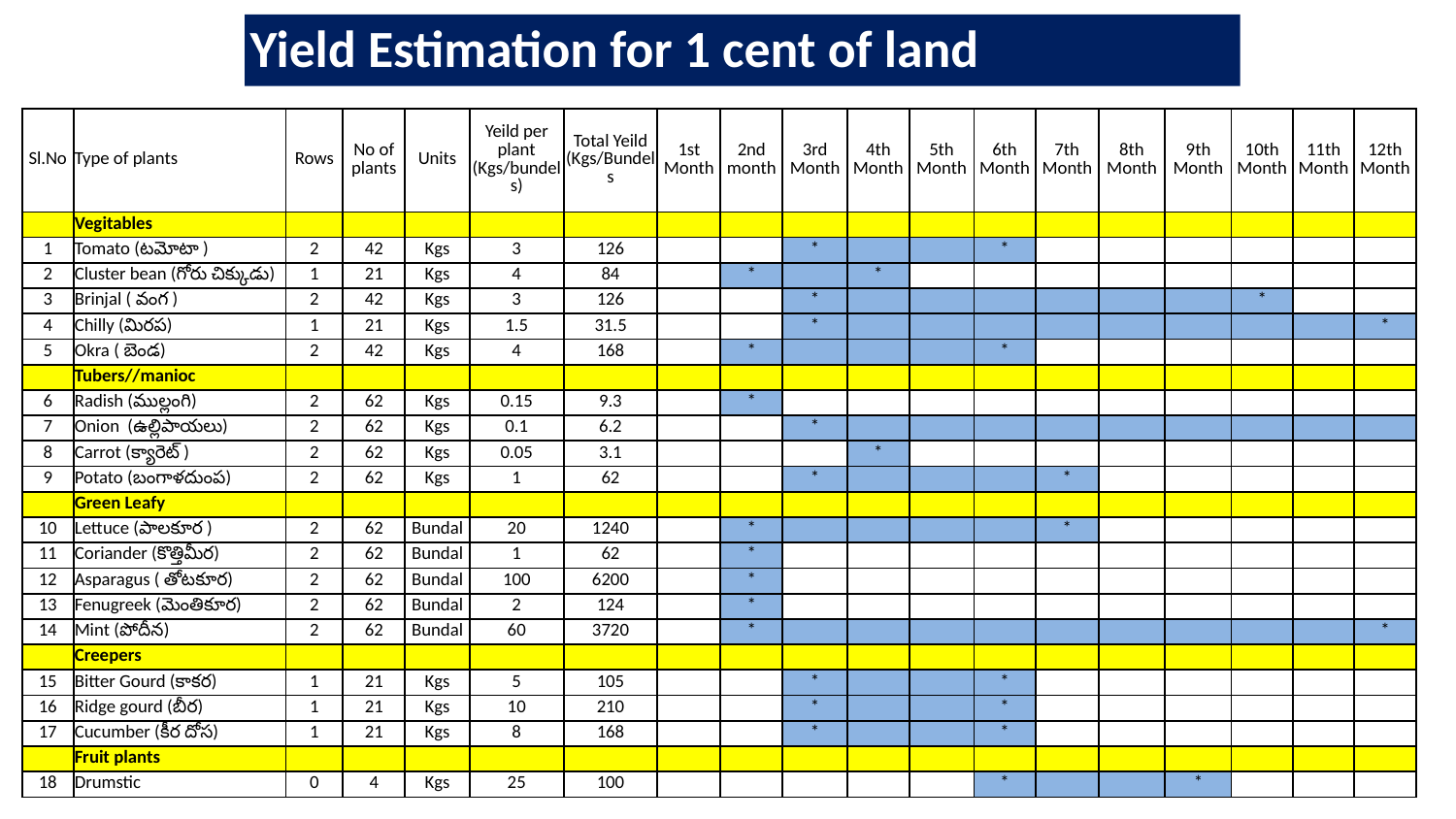

# Yield Estimation for 1 cent of land
| Sl.No | Type of plants | Rows | No of plants | Units | Yeild per plant (Kgs/bundels) | Total Yeild (Kgs/Bundels | 1st Month | 2nd month | 3rd Month | 4th Month | 5th Month | 6th Month | 7th Month | 8th Month | 9th Month | 10th Month | 11th Month | 12th Month |
| --- | --- | --- | --- | --- | --- | --- | --- | --- | --- | --- | --- | --- | --- | --- | --- | --- | --- | --- |
|  | Vegitables |  |  |  |  |  |  |  |  |  |  |  |  |  |  |  |  |  |
| 1 | Tomato (టమోటా ) | 2 | 42 | Kgs | 3 | 126 |  |  | \* |  |  | \* |  |  |  |  |  |  |
| 2 | Cluster bean (గోరు చిక్కుడు) | 1 | 21 | Kgs | 4 | 84 |  | \* |  | \* |  |  |  |  |  |  |  |  |
| 3 | Brinjal ( వంగ ) | 2 | 42 | Kgs | 3 | 126 |  |  | \* |  |  |  |  |  |  | \* |  |  |
| 4 | Chilly (మిరప) | 1 | 21 | Kgs | 1.5 | 31.5 |  |  | \* |  |  |  |  |  |  |  |  | \* |
| 5 | Okra ( బెండ) | 2 | 42 | Kgs | 4 | 168 |  | \* |  |  |  | \* |  |  |  |  |  |  |
|  | Tubers//manioc |  |  |  |  |  |  |  |  |  |  |  |  |  |  |  |  |  |
| 6 | Radish (ముల్లంగి) | 2 | 62 | Kgs | 0.15 | 9.3 |  | \* |  |  |  |  |  |  |  |  |  |  |
| 7 | Onion (ఉల్లిపాయలు) | 2 | 62 | Kgs | 0.1 | 6.2 |  |  | \* |  |  |  |  |  |  |  |  |  |
| 8 | Carrot (క్యారెట్ ) | 2 | 62 | Kgs | 0.05 | 3.1 |  |  |  | \* |  |  |  |  |  |  |  |  |
| 9 | Potato (బంగాళదుంప) | 2 | 62 | Kgs | 1 | 62 |  |  | \* |  |  |  | \* |  |  |  |  |  |
|  | Green Leafy |  |  |  |  |  |  |  |  |  |  |  |  |  |  |  |  |  |
| 10 | Lettuce (పాలకూర ) | 2 | 62 | Bundal | 20 | 1240 |  | \* |  |  |  |  | \* |  |  |  |  |  |
| 11 | Coriander (కొత్తిమీర) | 2 | 62 | Bundal | 1 | 62 |  | \* |  |  |  |  |  |  |  |  |  |  |
| 12 | Asparagus ( తోటకూర) | 2 | 62 | Bundal | 100 | 6200 |  | \* |  |  |  |  |  |  |  |  |  |  |
| 13 | Fenugreek (మెంతికూర) | 2 | 62 | Bundal | 2 | 124 |  | \* |  |  |  |  |  |  |  |  |  |  |
| 14 | Mint (పోదీన) | 2 | 62 | Bundal | 60 | 3720 |  | \* |  |  |  |  |  |  |  |  |  | \* |
|  | Creepers |  |  |  |  |  |  |  |  |  |  |  |  |  |  |  |  |  |
| 15 | Bitter Gourd (కాకర) | 1 | 21 | Kgs | 5 | 105 |  |  | \* |  |  | \* |  |  |  |  |  |  |
| 16 | Ridge gourd (బీర) | 1 | 21 | Kgs | 10 | 210 |  |  | \* |  |  | \* |  |  |  |  |  |  |
| 17 | Cucumber (కీర దోస) | 1 | 21 | Kgs | 8 | 168 |  |  | \* |  |  | \* |  |  |  |  |  |  |
|  | Fruit plants |  |  |  |  |  |  |  |  |  |  |  |  |  |  |  |  |  |
| 18 | Drumstic | 0 | 4 | Kgs | 25 | 100 |  |  |  |  |  | \* |  |  | \* |  |  |  |